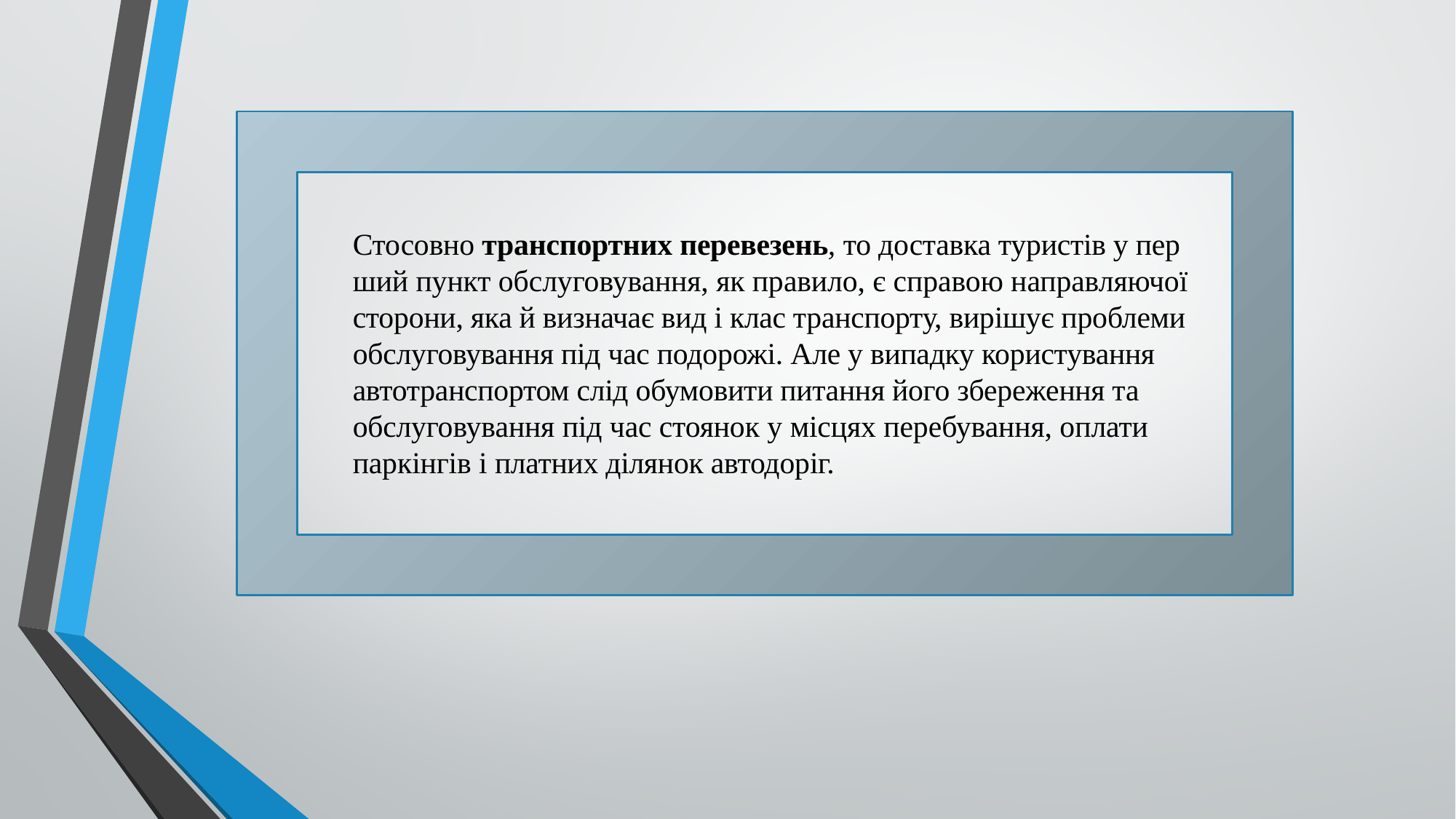

Стосовно транспортних перевезень, то доставка туристів у пер­ший пункт обслуговування, як правило, є справою направляючої сторони, яка й визначає вид і клас транспорту, вирішує проблеми обслуговування під час подорожі. Але у випадку користування авто­транспортом слід обумовити питання його збереження та обслуго­вування під час стоянок у місцях перебування, оплати паркінгів і платних ділянок автодоріг.